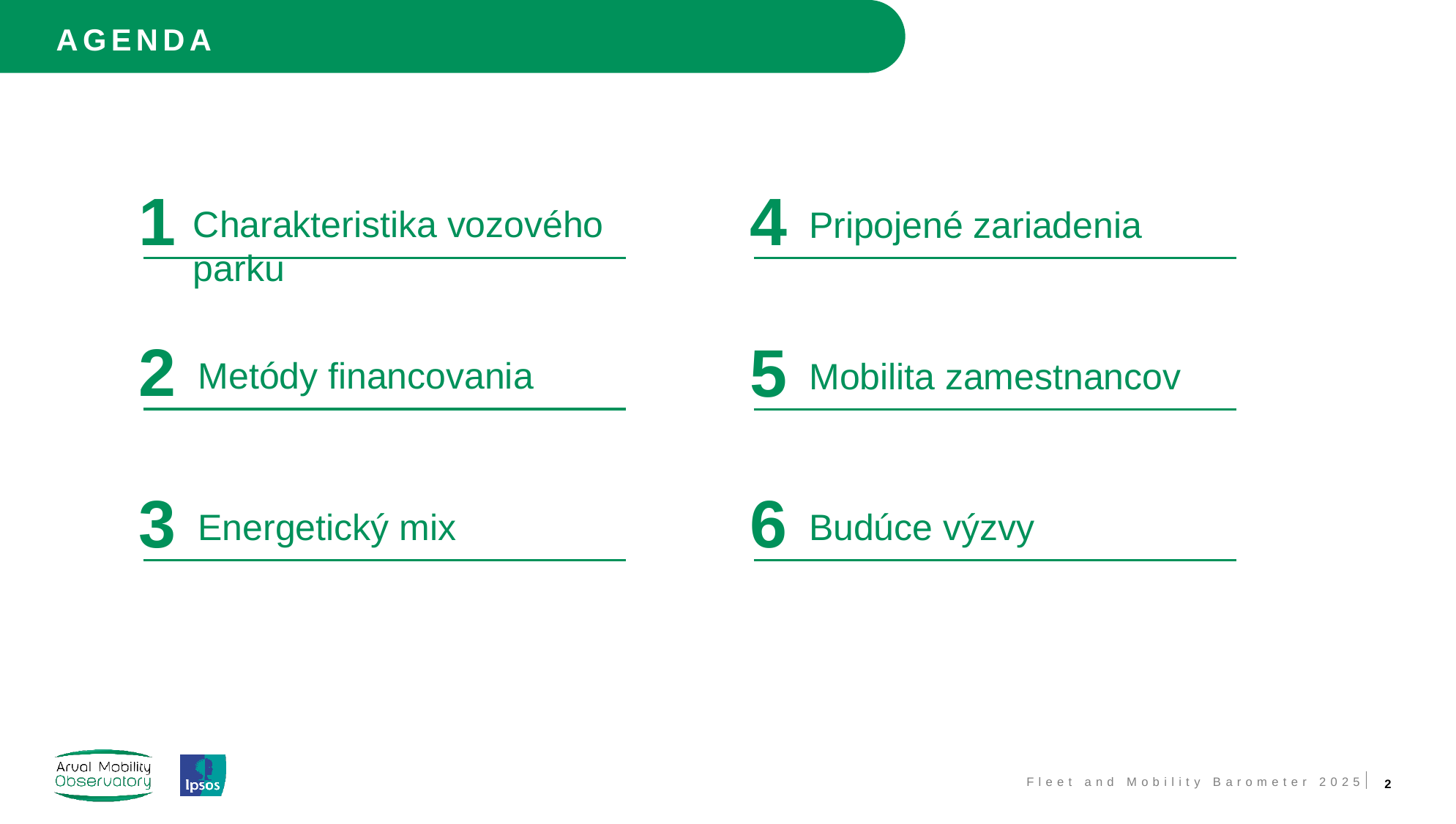

agenda
1
Charakteristika vozového parku
4
Pripojené zariadenia
2
Metódy financovania
5
Mobilita zamestnancov
3
Energetický mix
6
Budúce výzvy